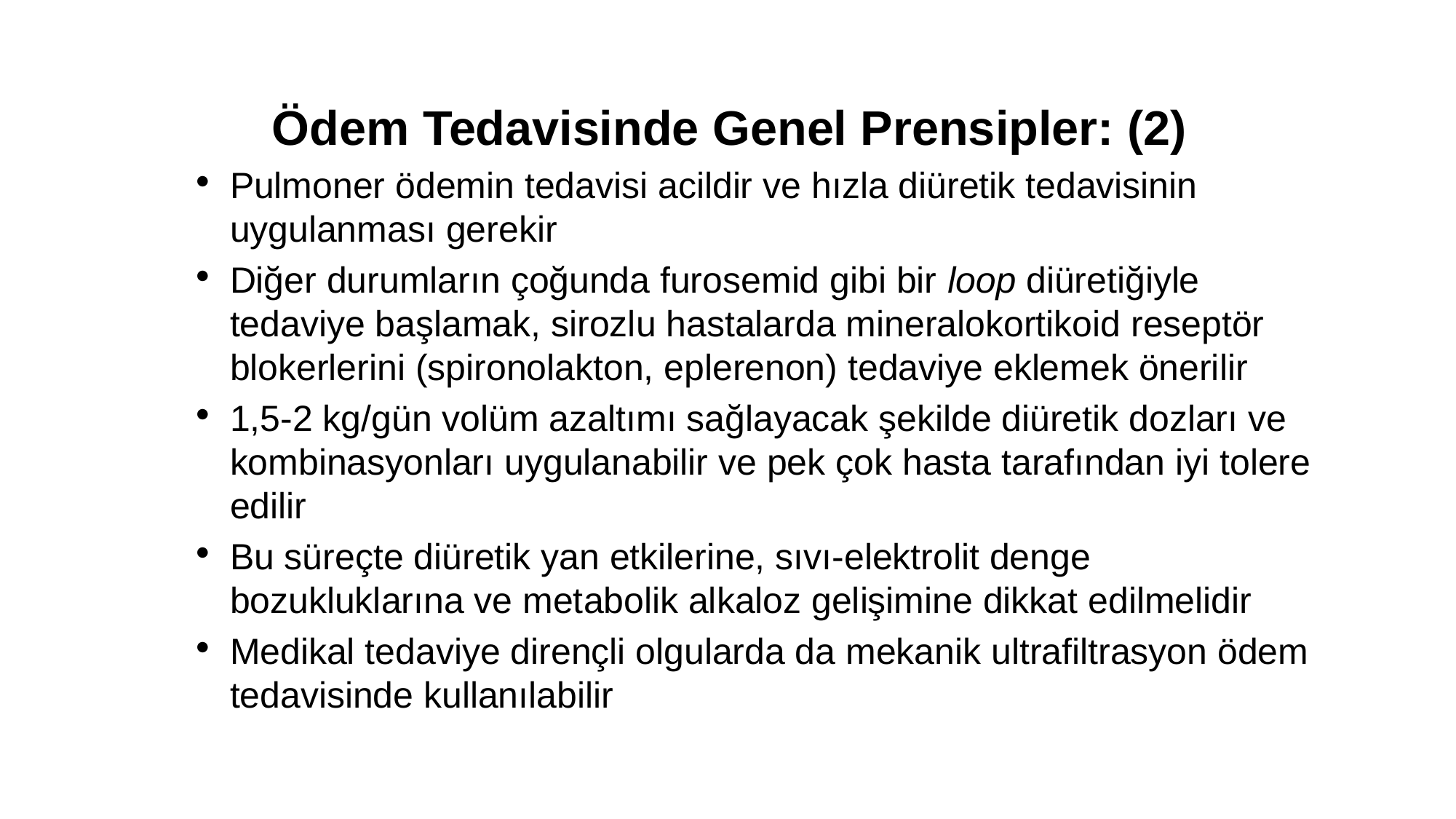

Ödem Tedavisinde Genel Prensipler: (2)
Pulmoner ödemin tedavisi acildir ve hızla diüretik tedavisinin uygulanması gerekir
Diğer durumların çoğunda furosemid gibi bir loop diüretiğiyle tedaviye başlamak, sirozlu hastalarda mineralokortikoid reseptör blokerlerini (spironolakton, eplerenon) tedaviye eklemek önerilir
1,5-2 kg/gün volüm azaltımı sağlayacak şekilde diüretik dozları ve kombinasyonları uygulanabilir ve pek çok hasta tarafından iyi tolere edilir
Bu süreçte diüretik yan etkilerine, sıvı-elektrolit denge bozukluklarına ve metabolik alkaloz gelişimine dikkat edilmelidir
Medikal tedaviye dirençli olgularda da mekanik ultrafiltrasyon ödem tedavisinde kullanılabilir